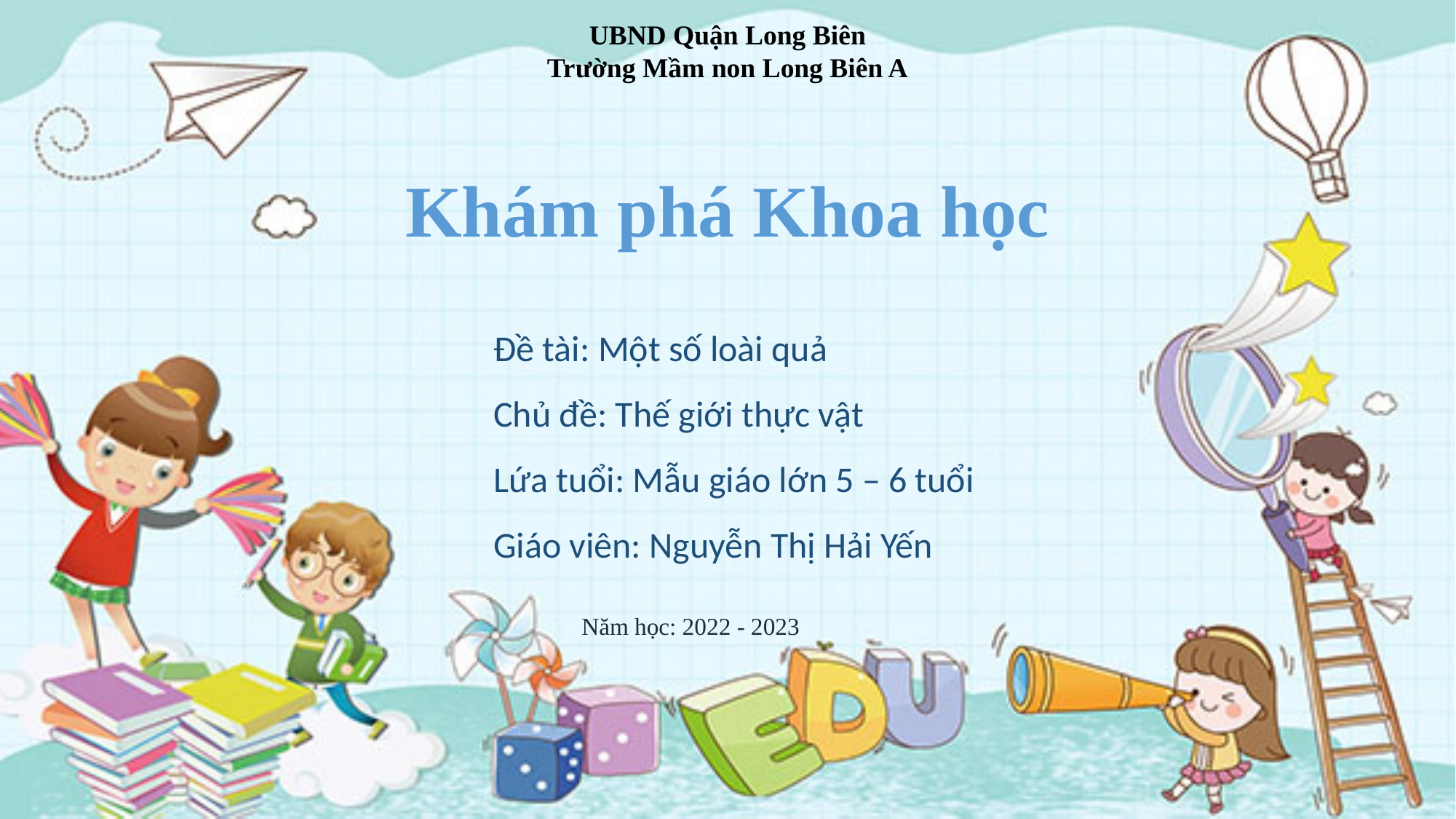

UBND Quận Long Biên
Trường Mầm non Long Biên A
Khám phá Khoa học
Đề tài: Một số loài quả
Chủ đề: Thế giới thực vật
Lứa tuổi: Mẫu giáo lớn 5 – 6 tuổi
Giáo viên: Nguyễn Thị Hải Yến

Năm học: 2022 - 2023